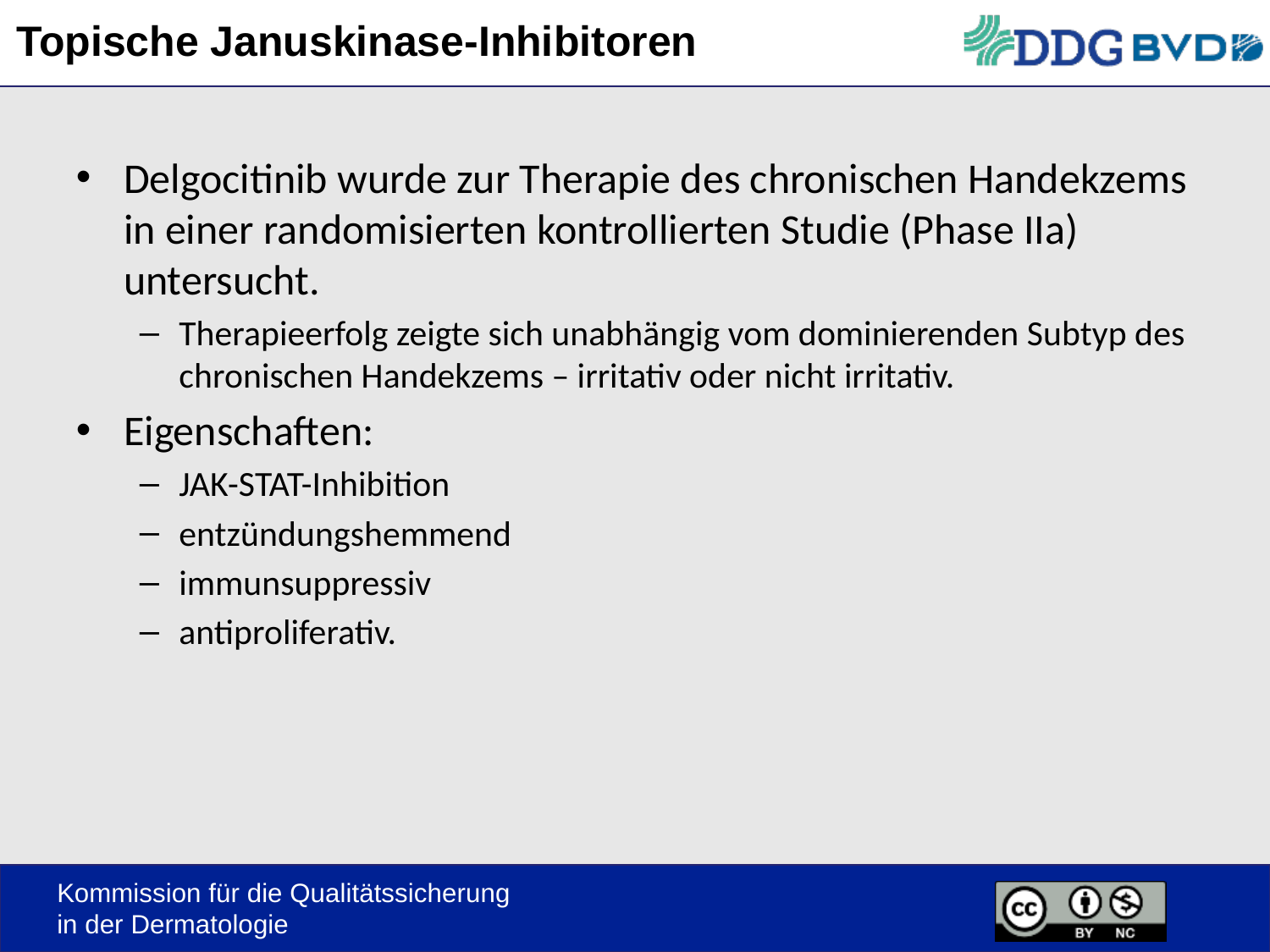

# Topische Januskinase-Inhibitoren
Delgocitinib wurde zur Therapie des chronischen Handekzems in einer randomisierten kontrollierten Studie (Phase IIa) untersucht.
Therapieerfolg zeigte sich unabhängig vom dominierenden Subtyp des chronischen Handekzems – irritativ oder nicht irritativ.
Eigenschaften:
JAK-STAT-Inhibition
entzündungshemmend
immunsuppressiv
antiproliferativ.